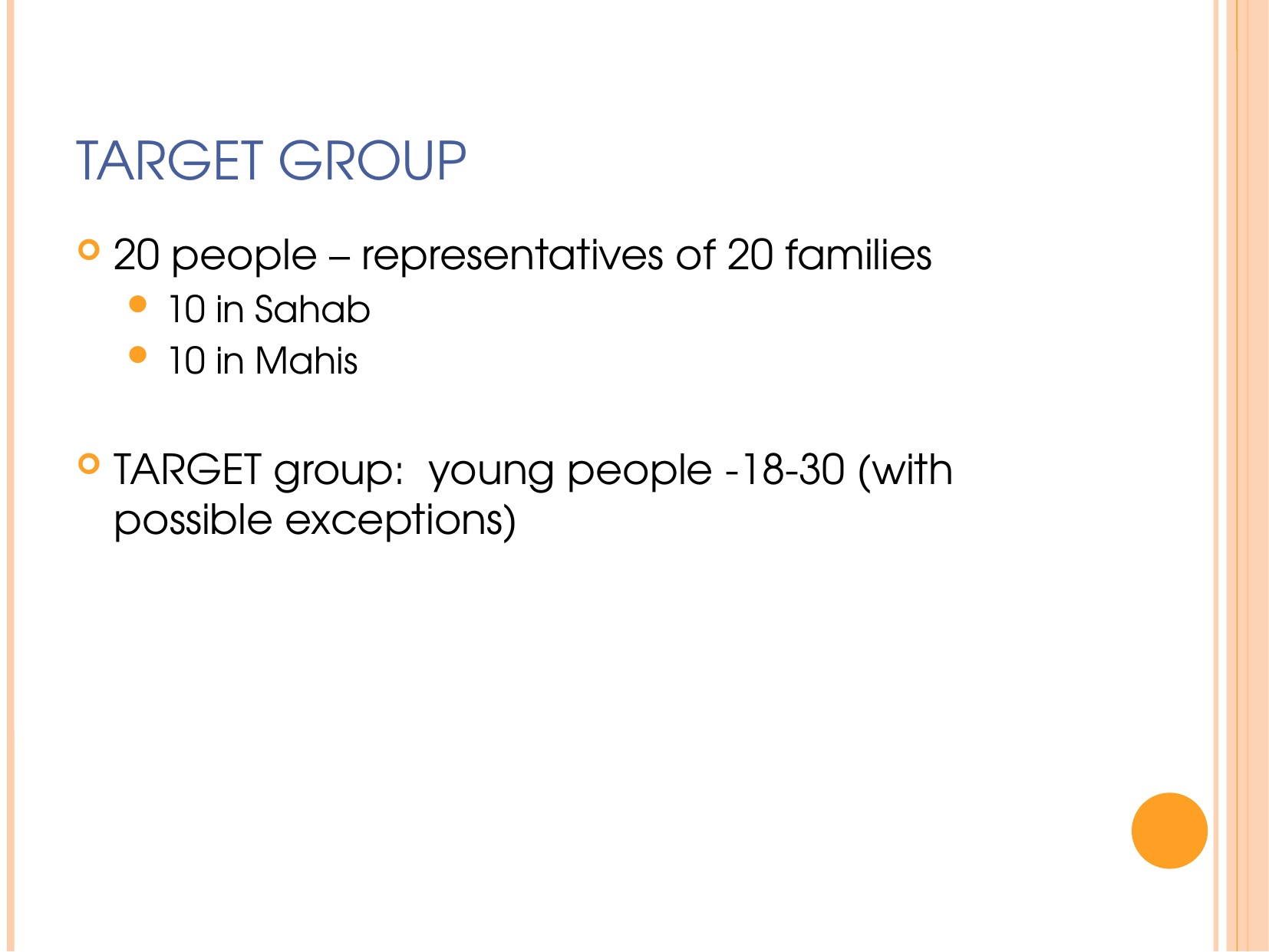

# Target group
20 people – representatives of 20 families
10 in Sahab
10 in Mahis

TARGET group:  young people -18-30 (with possible exceptions)